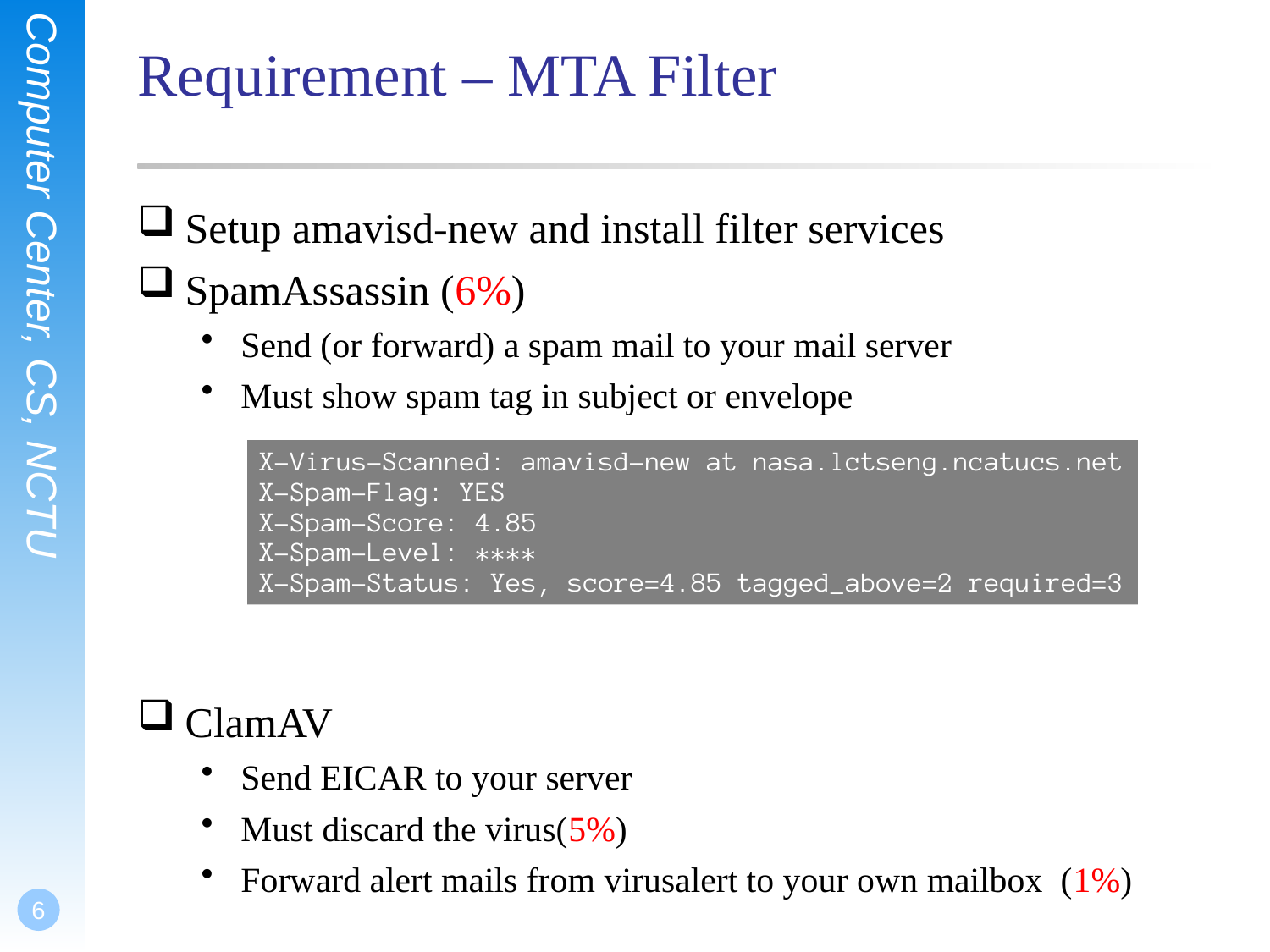

# Requirement – MTA Filter
Setup amavisd-new and install filter services
SpamAssassin (6%)
Send (or forward) a spam mail to your mail server
Must show spam tag in subject or envelope

ClamAV
Send EICAR to your server
Must discard the virus(5%)
Forward alert mails from virusalert to your own mailbox  (1%)

X-Virus-Scanned: amavisd-new at nasa.lctseng.ncatucs.net
X-Spam-Flag: YES
X-Spam-Score: 4.85
X-Spam-Level: ****
X-Spam-Status: Yes, score=4.85 tagged_above=2 required=3